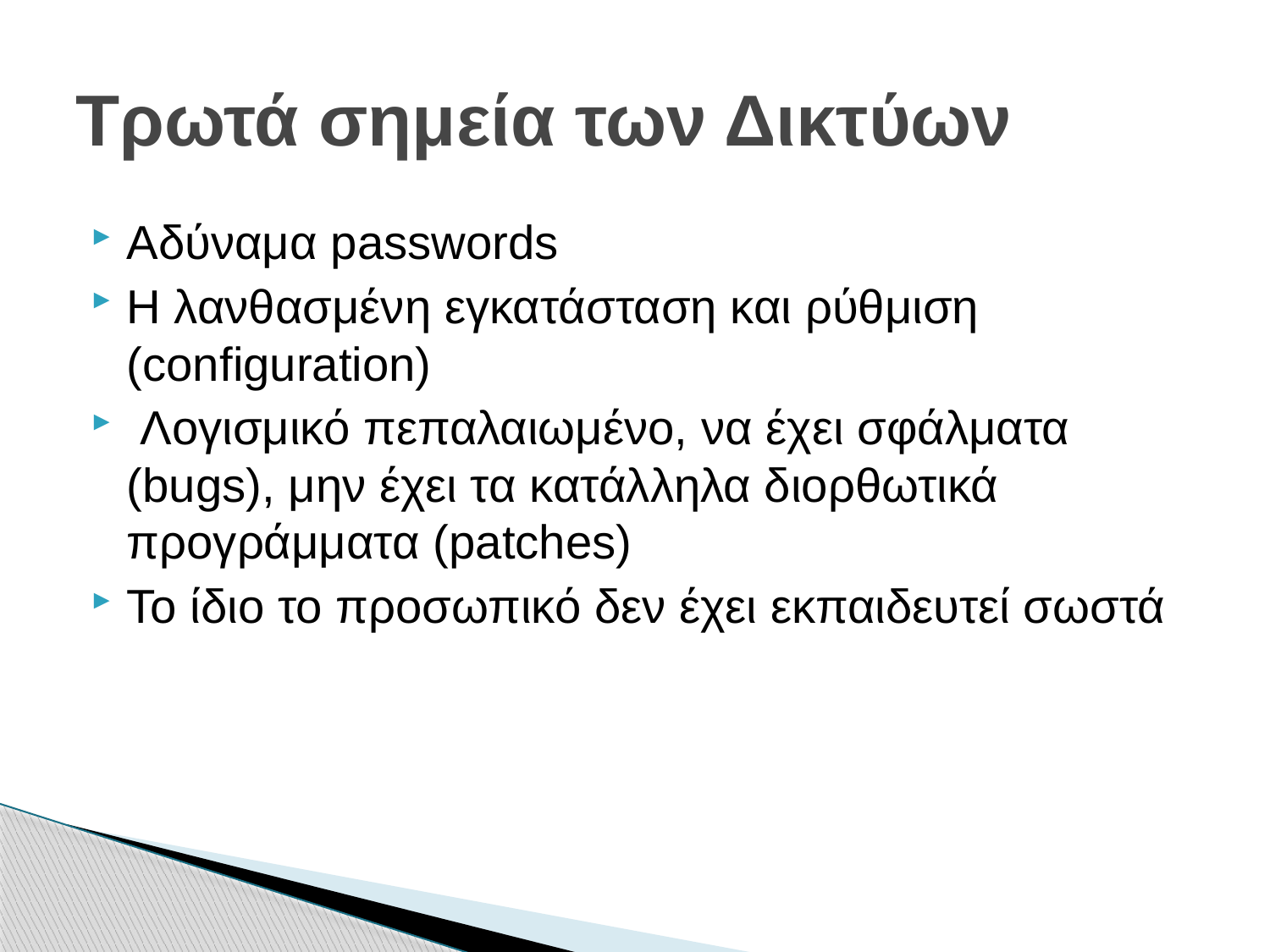

# Τρωτά σημεία των Δικτύων
Αδύναμα passwords
Η λανθασμένη εγκατάσταση και ρύθμιση (configuration)
 Λογισμικό πεπαλαιωμένο, να έχει σφάλματα (bugs), μην έχει τα κατάλληλα διορθωτικά προγράμματα (patches)
Το ίδιο το προσωπικό δεν έχει εκπαιδευτεί σωστά